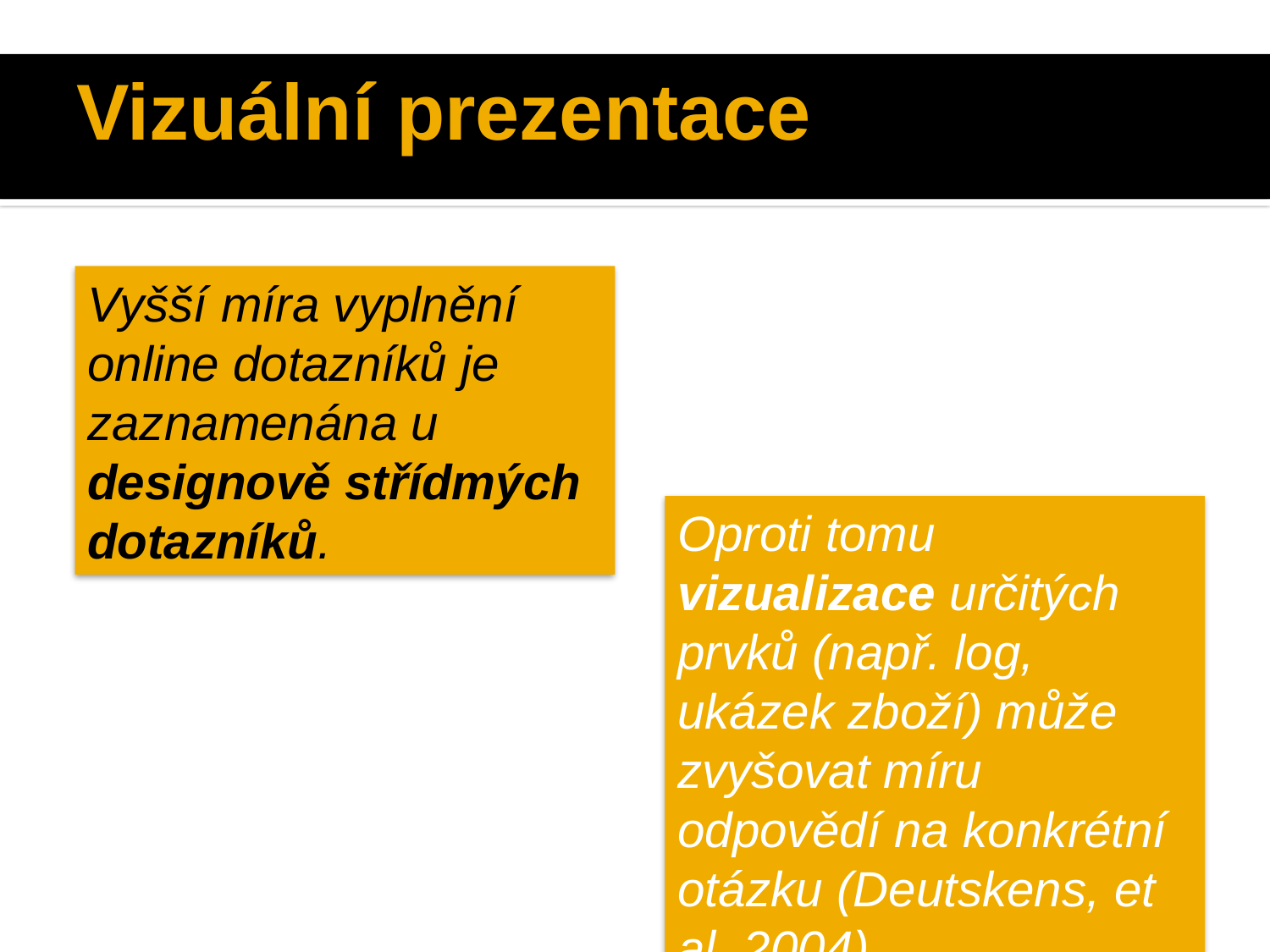

https://docs.google.com/spreadsheet/viewform?formkey=dEdSb1ZFRmhSaEIyUU5sbkdFeUIzOHc6MQ

https://docs.google.com/spreadsheet/viewform?formkey=dEdSb1ZFRmhSaEIyUU5sbkdFeUIzOHc6MQ

# Vizuální prezentace
Vyšší míra vyplnění online dotazníků je zaznamenána u designově střídmých dotazníků.
Oproti tomu vizualizace určitých prvků (např. log, ukázek zboží) může zvyšovat míru odpovědí na konkrétní otázku (Deutskens, et al. 2004).